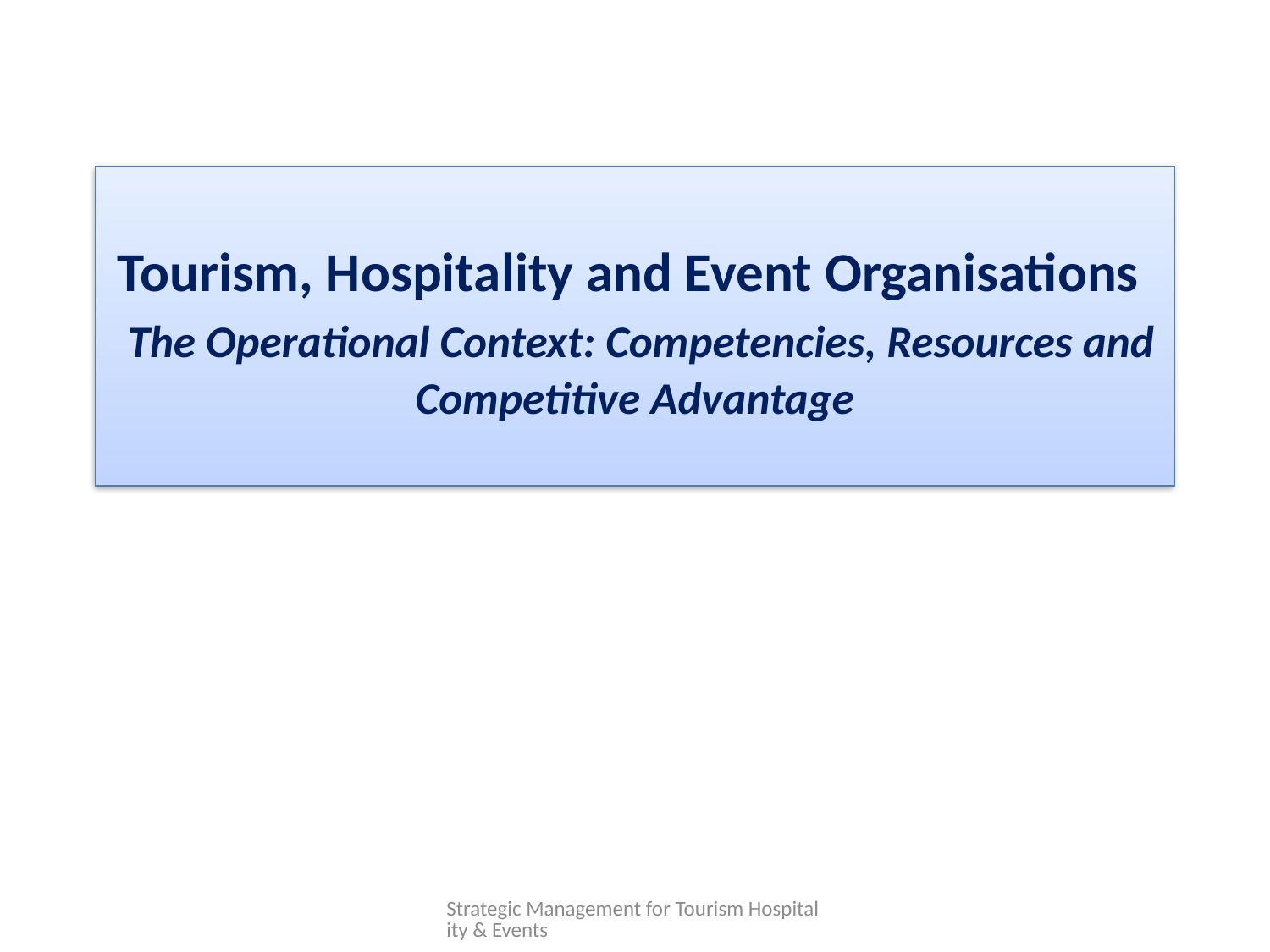

# Tourism, Hospitality and Event Organisations The Operational Context: Competencies, Resources and Competitive Advantage

Strategic Management for Tourism Hospitality & Events